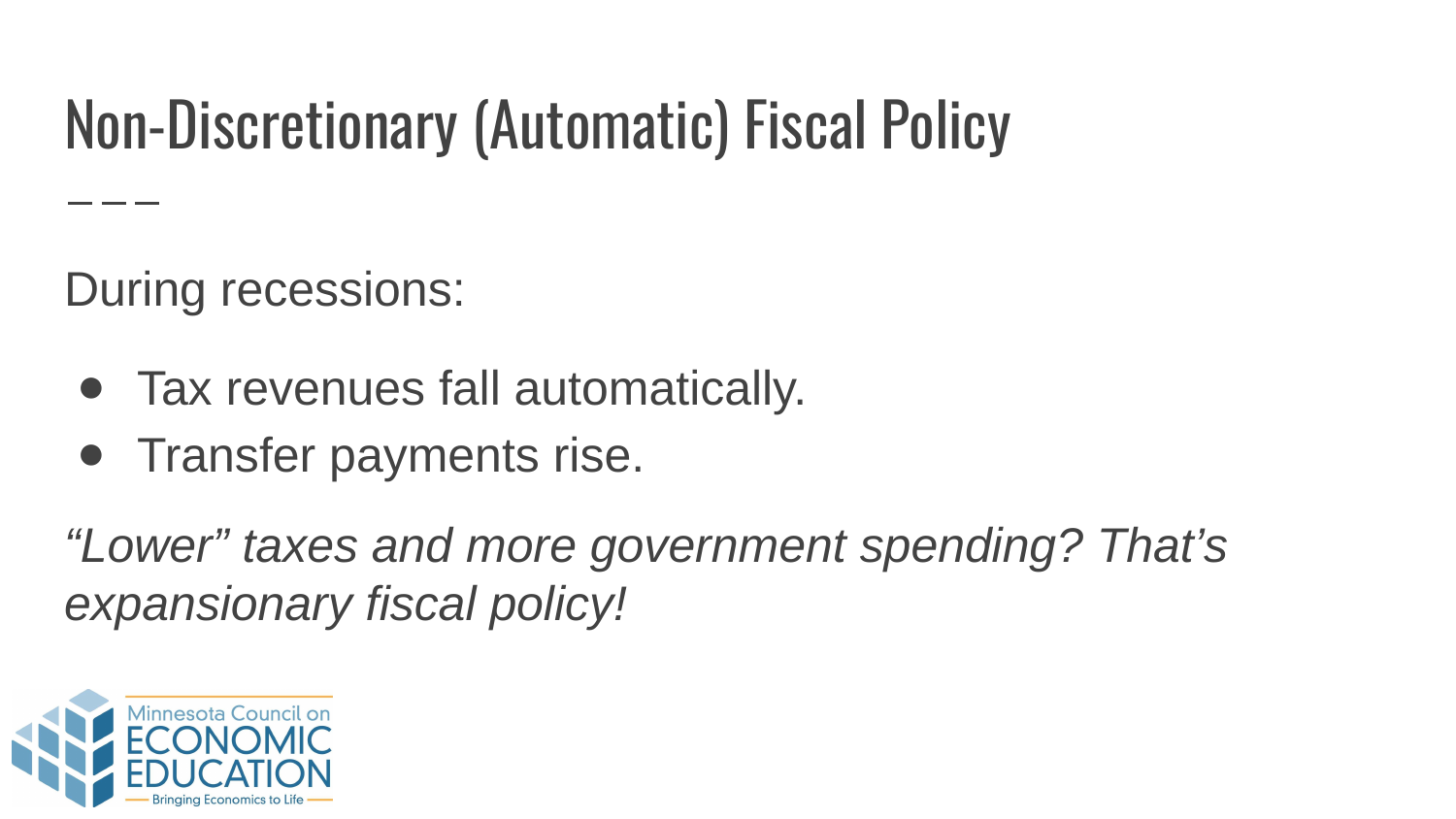

# Non-Discretionary (Automatic) Fiscal Policy
During recessions:
Tax revenues fall automatically.
Transfer payments rise.
“Lower” taxes and more government spending? That’s expansionary fiscal policy!